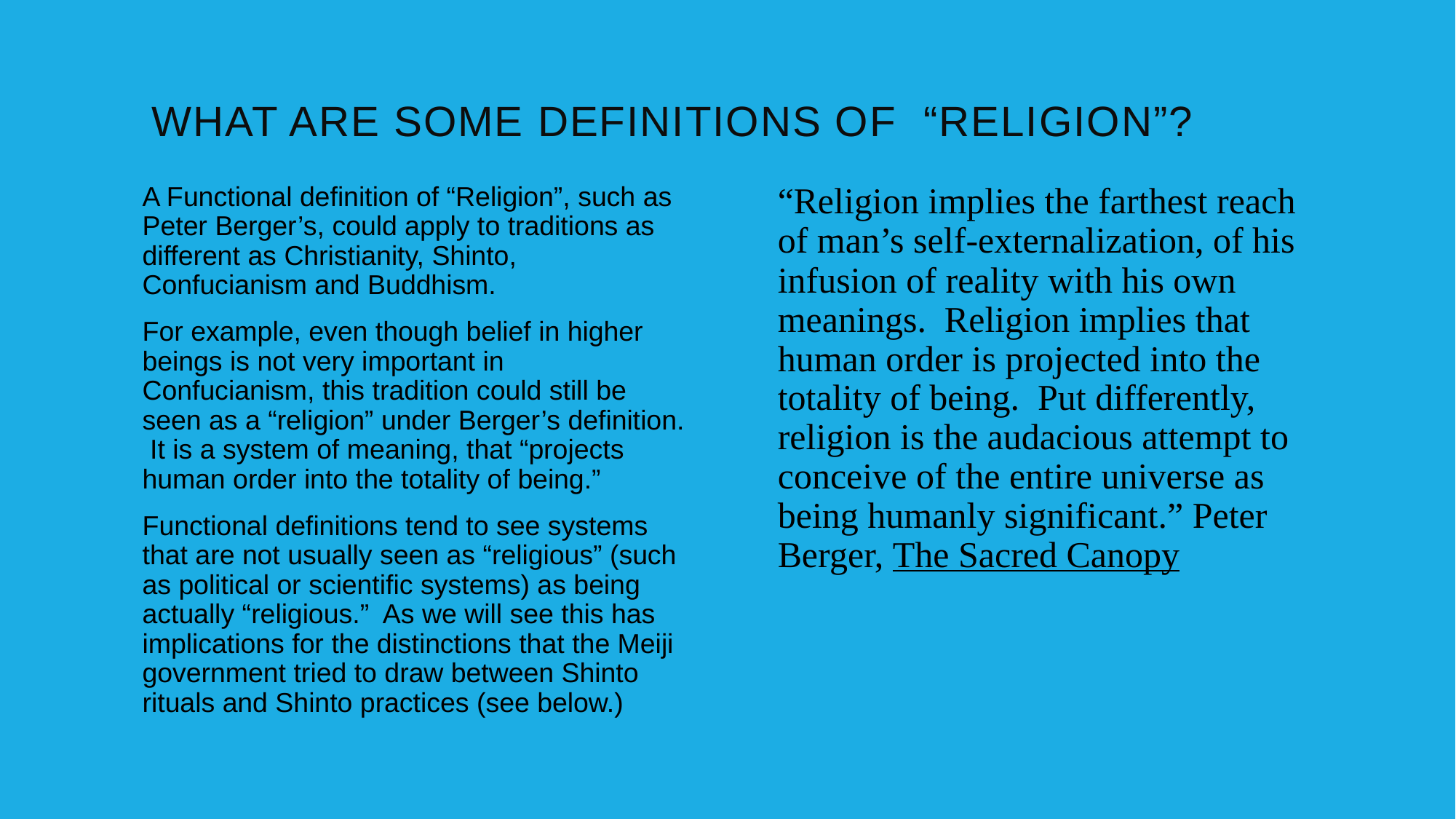

# What are some definitions of  “Religion”?
A Functional definition of “Religion”, such as Peter Berger’s, could apply to traditions as different as Christianity, Shinto, Confucianism and Buddhism.
For example, even though belief in higher beings is not very important in  Confucianism, this tradition could still be seen as a “religion” under Berger’s definition.  It is a system of meaning, that “projects human order into the totality of being.”
Functional definitions tend to see systems that are not usually seen as “religious” (such as political or scientific systems) as being actually “religious.”  As we will see this has implications for the distinctions that the Meiji government tried to draw between Shinto rituals and Shinto practices (see below.)
“Religion implies the farthest reach of man’s self-externalization, of his infusion of reality with his own meanings.  Religion implies that human order is projected into the totality of being.  Put differently, religion is the audacious attempt to conceive of the entire universe as being humanly significant.” Peter Berger, The Sacred Canopy